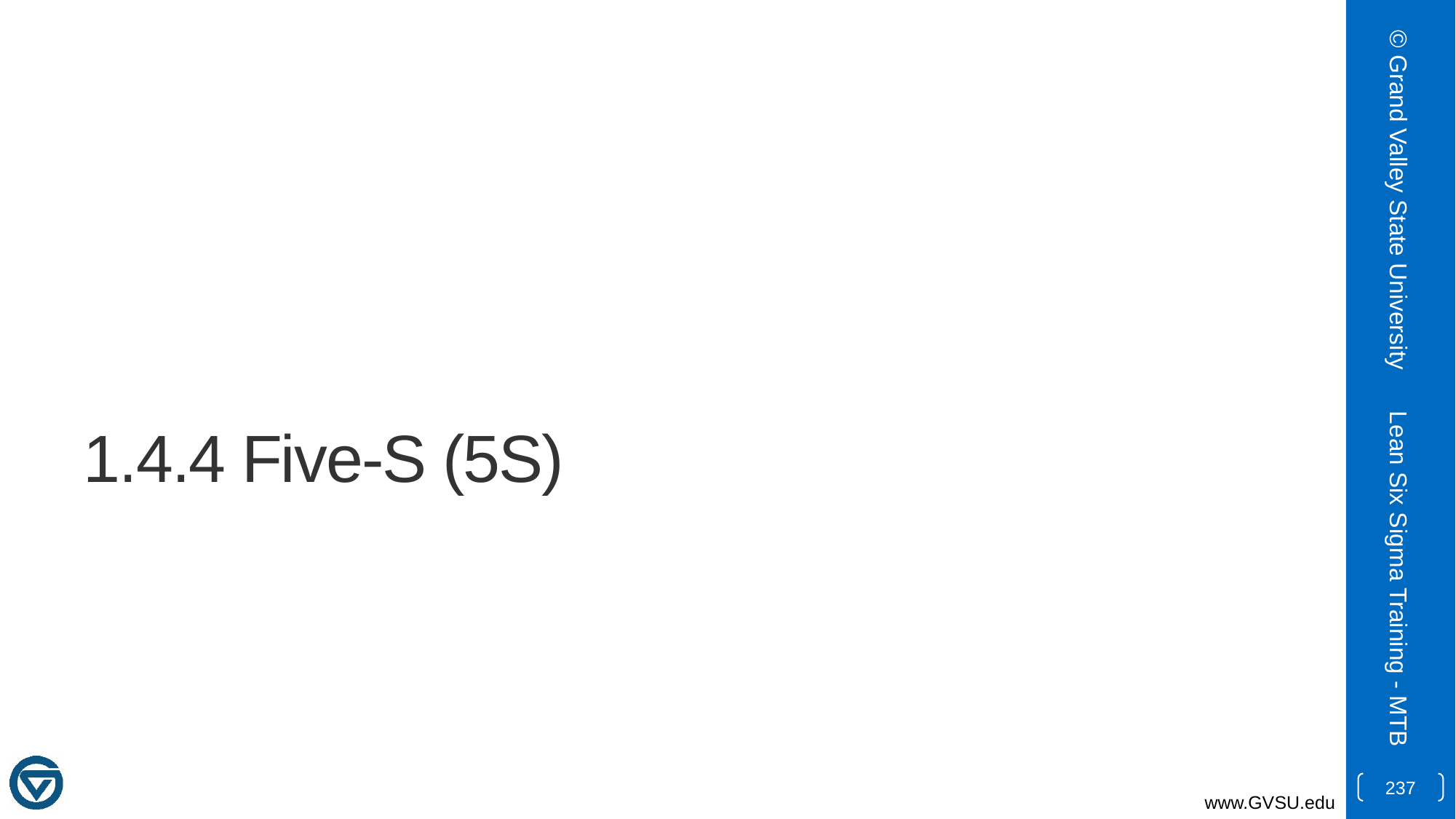

© Grand Valley State University
# 1.4.4 Five-S (5S)
Lean Six Sigma Training - MTB
237